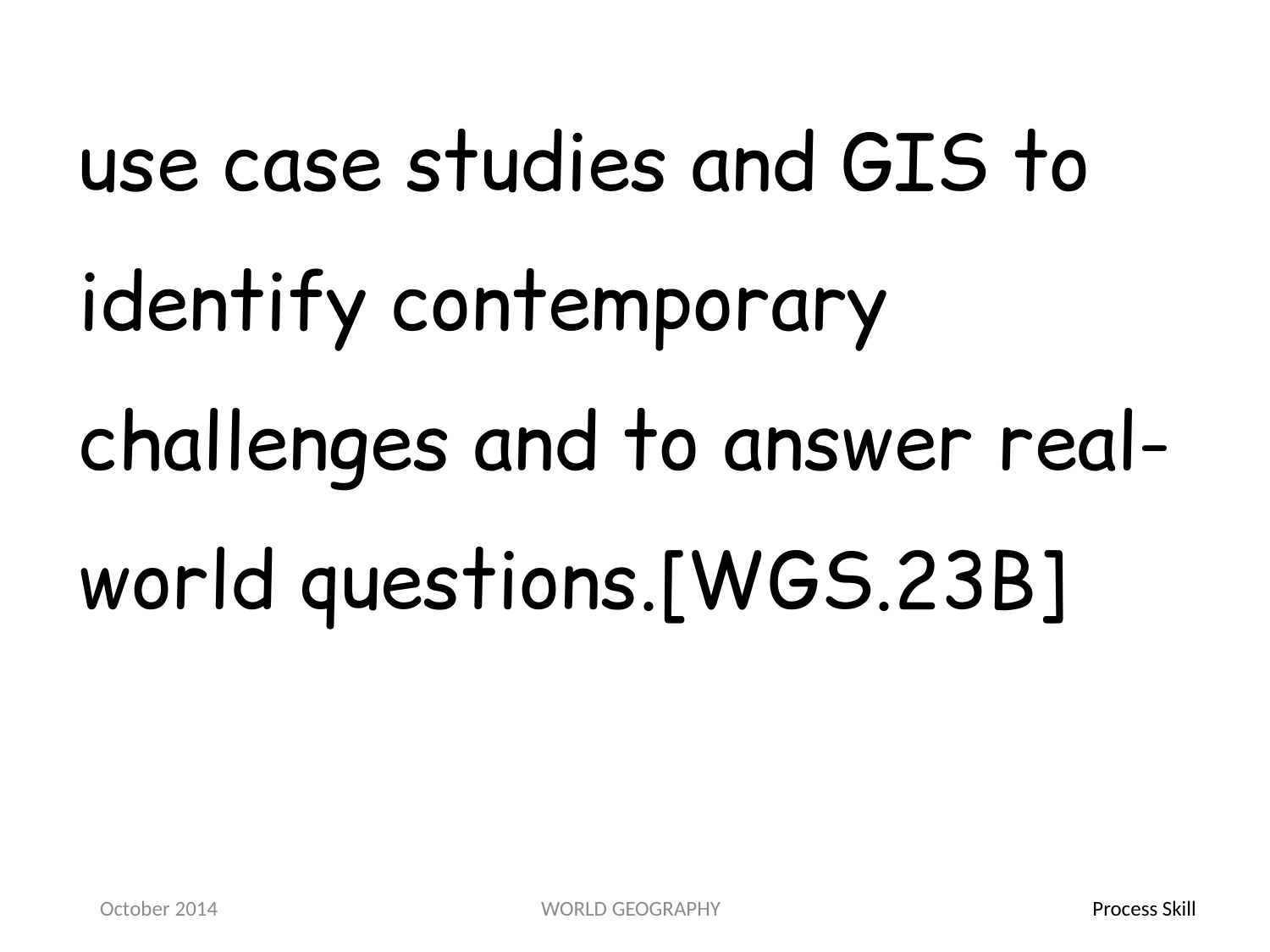

use case studies and GIS to identify contemporary challenges and to answer real-world questions.[WGS.23B]
October 2014
WORLD GEOGRAPHY